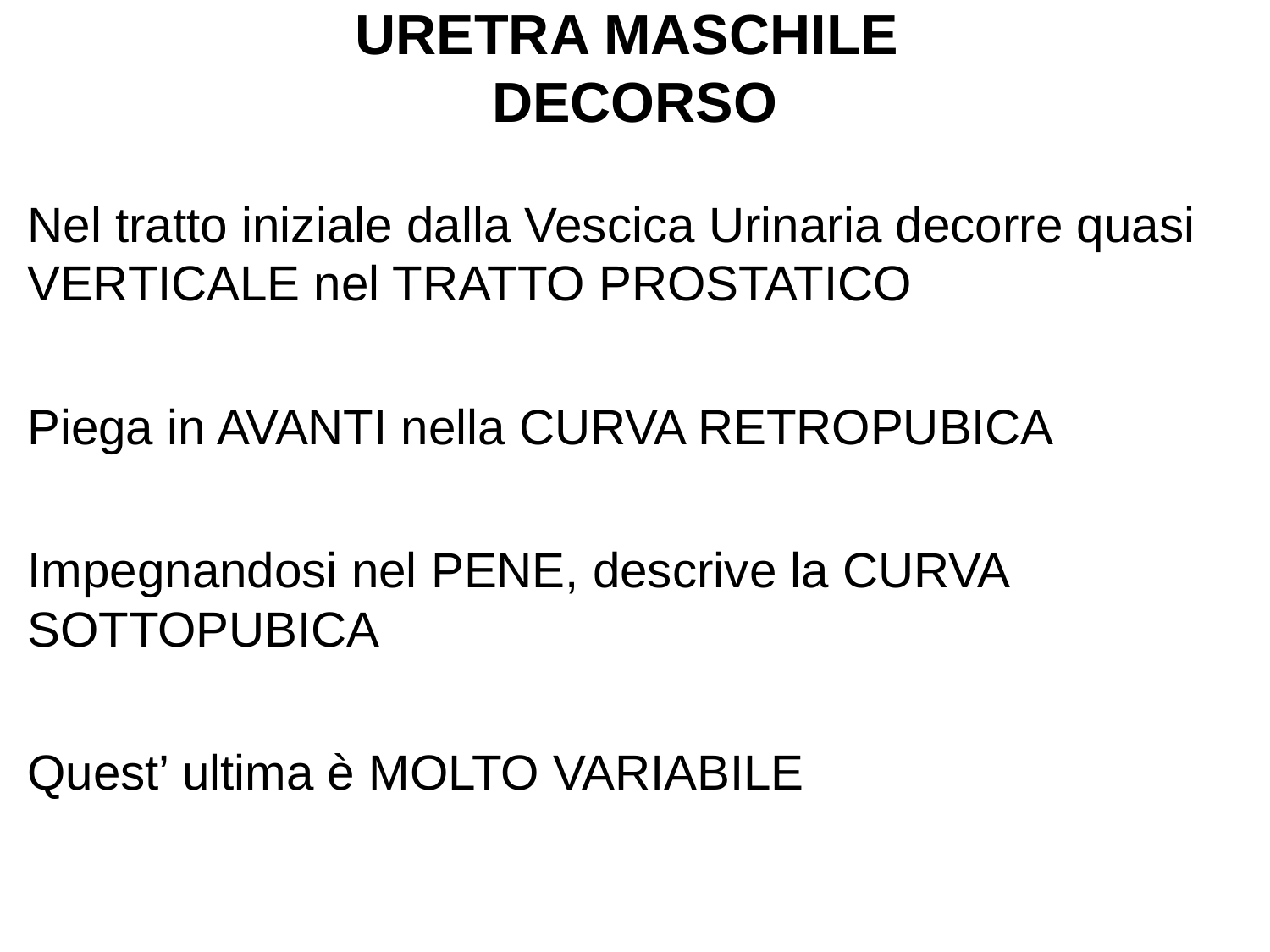

# URETRA MASCHILE DECORSO
Nel tratto iniziale dalla Vescica Urinaria decorre quasi VERTICALE nel TRATTO PROSTATICO

Piega in AVANTI nella CURVA RETROPUBICA

Impegnandosi nel PENE, descrive la CURVA SOTTOPUBICA

Quest’ ultima è MOLTO VARIABILE